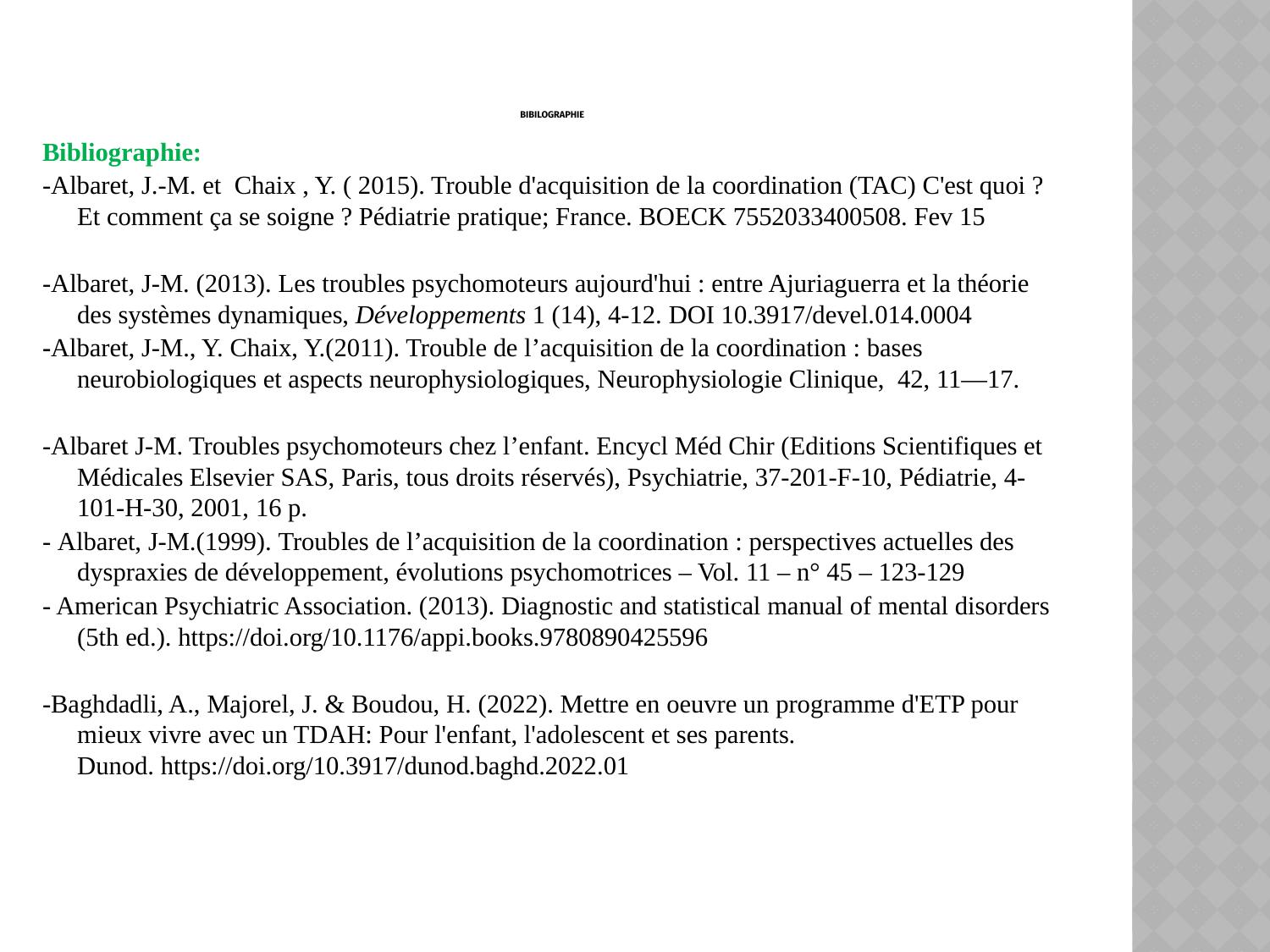

# BIBILOGRAPHIE
Bibliographie:
-Albaret, J.-M. et  Chaix , Y. ( 2015). Trouble d'acquisition de la coordination (TAC) C'est quoi ? Et comment ça se soigne ? Pédiatrie pratique; France. BOECK 7552033400508. Fev 15

-Albaret, J-M. (2013). Les troubles psychomoteurs aujourd'hui : entre Ajuriaguerra et la théorie des systèmes dynamiques, Développements 1 (14), 4-12. DOI 10.3917/devel.014.0004
-Albaret, J-M., Y. Chaix, Y.(2011). Trouble de l’acquisition de la coordination : bases neurobiologiques et aspects neurophysiologiques, Neurophysiologie Clinique,  42, 11—17.

-Albaret J-M. Troubles psychomoteurs chez l’enfant. Encycl Méd Chir (Editions Scientifiques et Médicales Elsevier SAS, Paris, tous droits réservés), Psychiatrie, 37-201-F-10, Pédiatrie, 4-101-H-30, 2001, 16 p.
- Albaret, J-M.(1999). Troubles de l’acquisition de la coordination : perspectives actuelles des dyspraxies de développement, évolutions psychomotrices – Vol. 11 – n° 45 – 123-129
- American Psychiatric Association. (2013). Diagnostic and statistical manual of mental disorders (5th ed.). https://doi.org/10.1176/appi.books.9780890425596

-Baghdadli, A., Majorel, J. & Boudou, H. (2022). Mettre en oeuvre un programme d'ETP pour mieux vivre avec un TDAH: Pour l'enfant, l'adolescent et ses parents. Dunod. https://doi.org/10.3917/dunod.baghd.2022.01